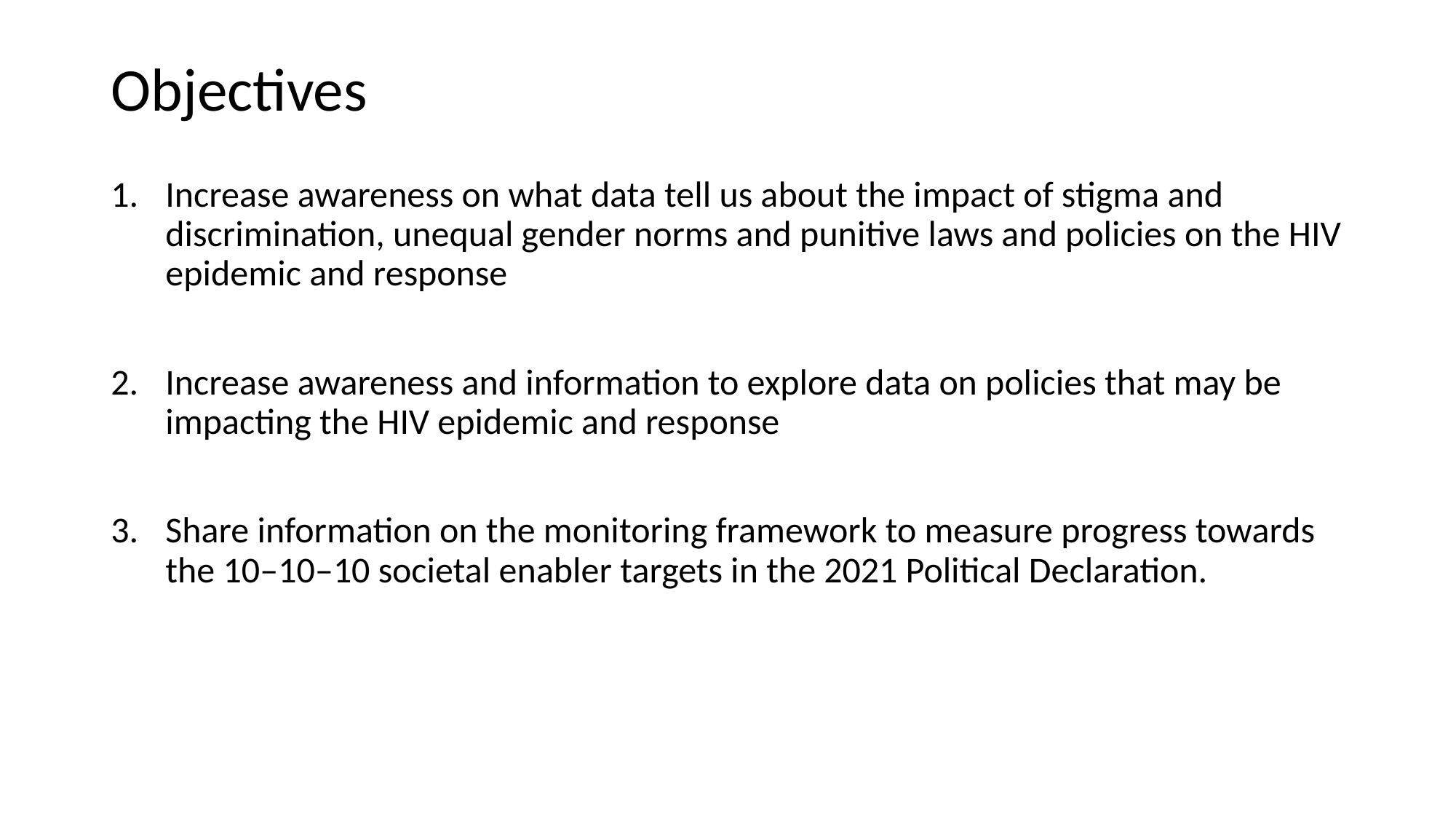

# Objectives
Increase awareness on what data tell us about the impact of stigma and discrimination, unequal gender norms and punitive laws and policies on the HIV epidemic and response

Increase awareness and information to explore data on policies that may be impacting the HIV epidemic and response

Share information on the monitoring framework to measure progress towards the 10‒10‒10 societal enabler targets in the 2021 Political Declaration.